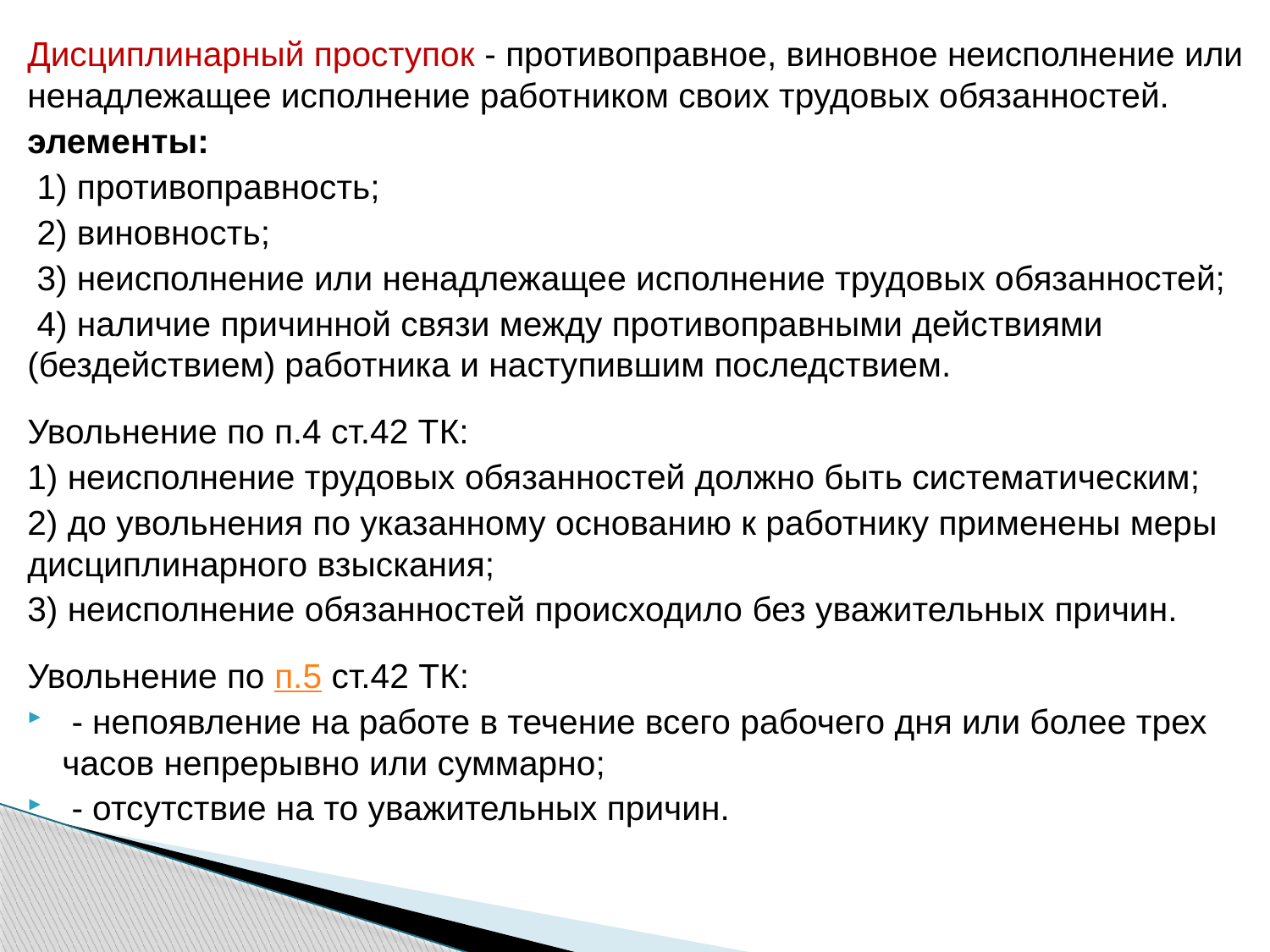

Дисциплинарный проступок - противоправное, виновное неисполнение или ненадлежащее исполнение работником своих трудовых обязанностей.
элементы:
 1) противоправность;
 2) виновность;
 3) неисполнение или ненадлежащее исполнение трудовых обязанностей;
 4) наличие причинной связи между противоправными действиями (бездействием) работника и наступившим последствием.

Увольнение по п.4 ст.42 ТК:
1) неисполнение трудовых обязанностей должно быть систематическим;
2) до увольнения по указанному основанию к работнику применены меры дисциплинарного взыскания;
3) неисполнение обязанностей происходило без уважительных причин.

Увольнение по п.5 ст.42 ТК:
 - непоявление на работе в течение всего рабочего дня или более трех часов непрерывно или суммарно;
 - отсутствие на то уважительных причин.